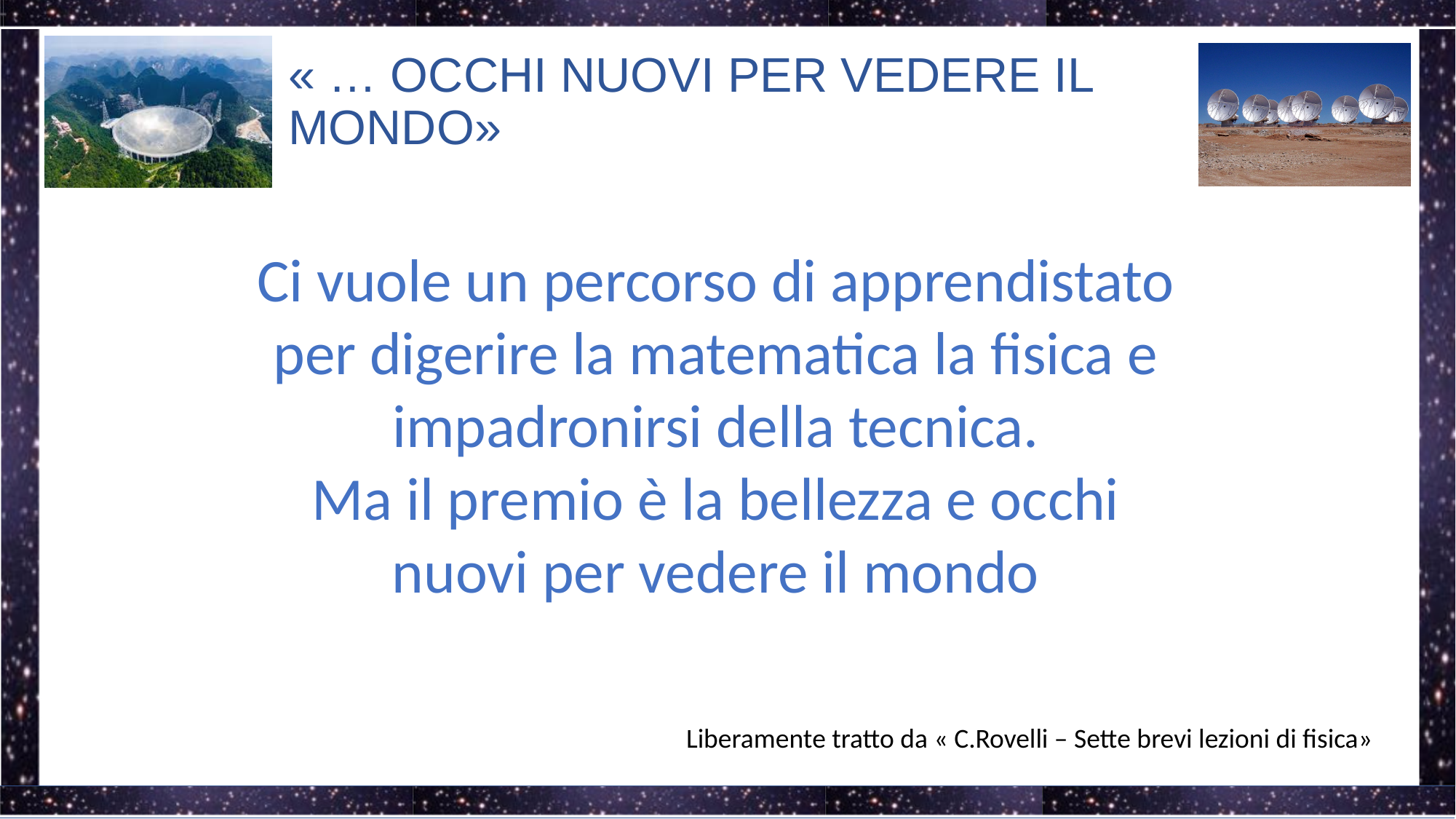

# « … OCCHI NUOVI PER VEDERE IL MONDO»
Ci vuole un percorso di apprendistato per digerire la matematica la fisica e impadronirsi della tecnica.
Ma il premio è la bellezza e occhi nuovi per vedere il mondo
Liberamente tratto da « C.Rovelli – Sette brevi lezioni di fisica»